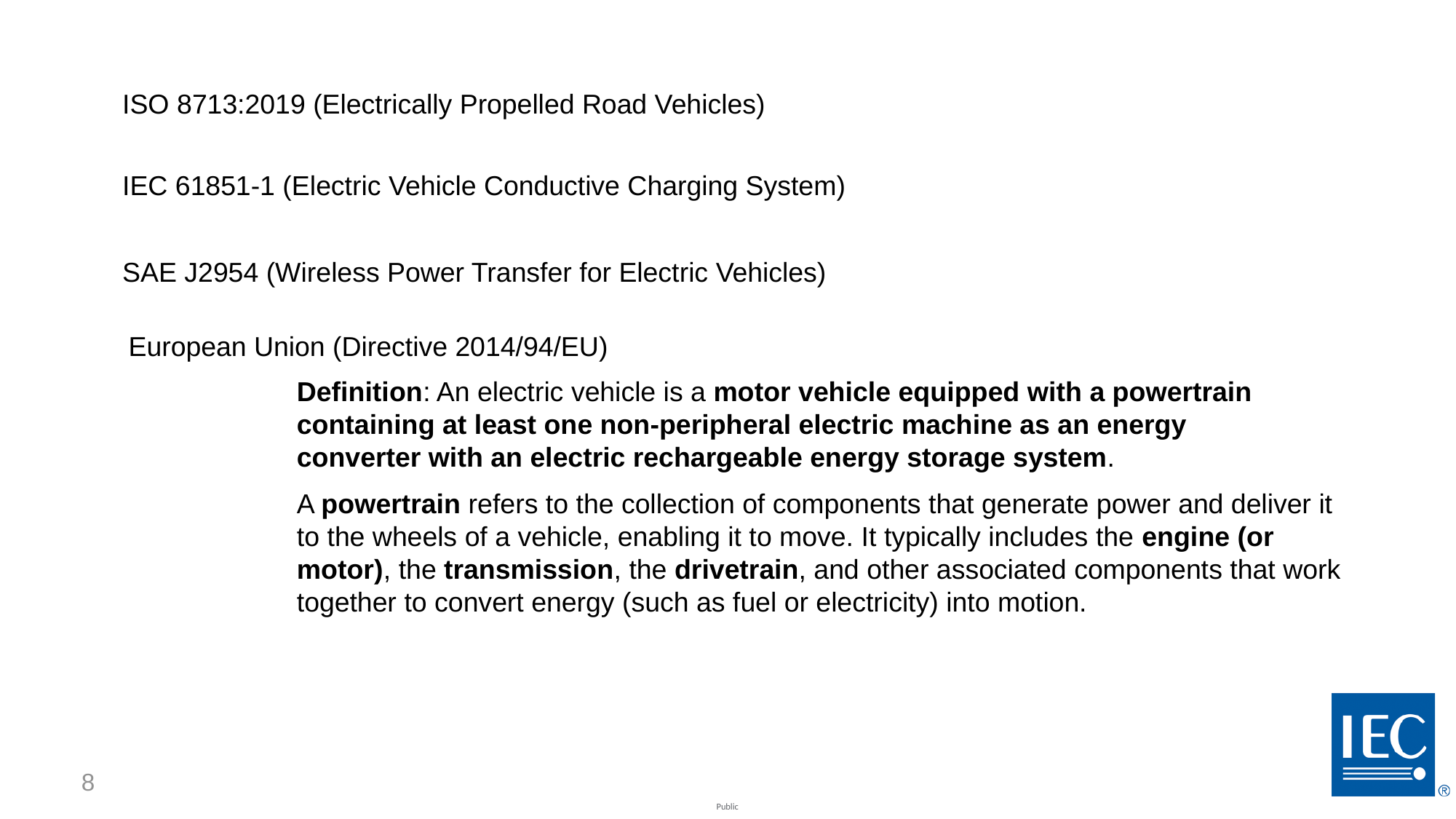

ISO 8713:2019 (Electrically Propelled Road Vehicles)
IEC 61851-1 (Electric Vehicle Conductive Charging System)
SAE J2954 (Wireless Power Transfer for Electric Vehicles)
European Union (Directive 2014/94/EU)
Definition: An electric vehicle is a motor vehicle equipped with a powertrain containing at least one non-peripheral electric machine as an energy converter with an electric rechargeable energy storage system.
A powertrain refers to the collection of components that generate power and deliver it to the wheels of a vehicle, enabling it to move. It typically includes the engine (or motor), the transmission, the drivetrain, and other associated components that work together to convert energy (such as fuel or electricity) into motion.
8